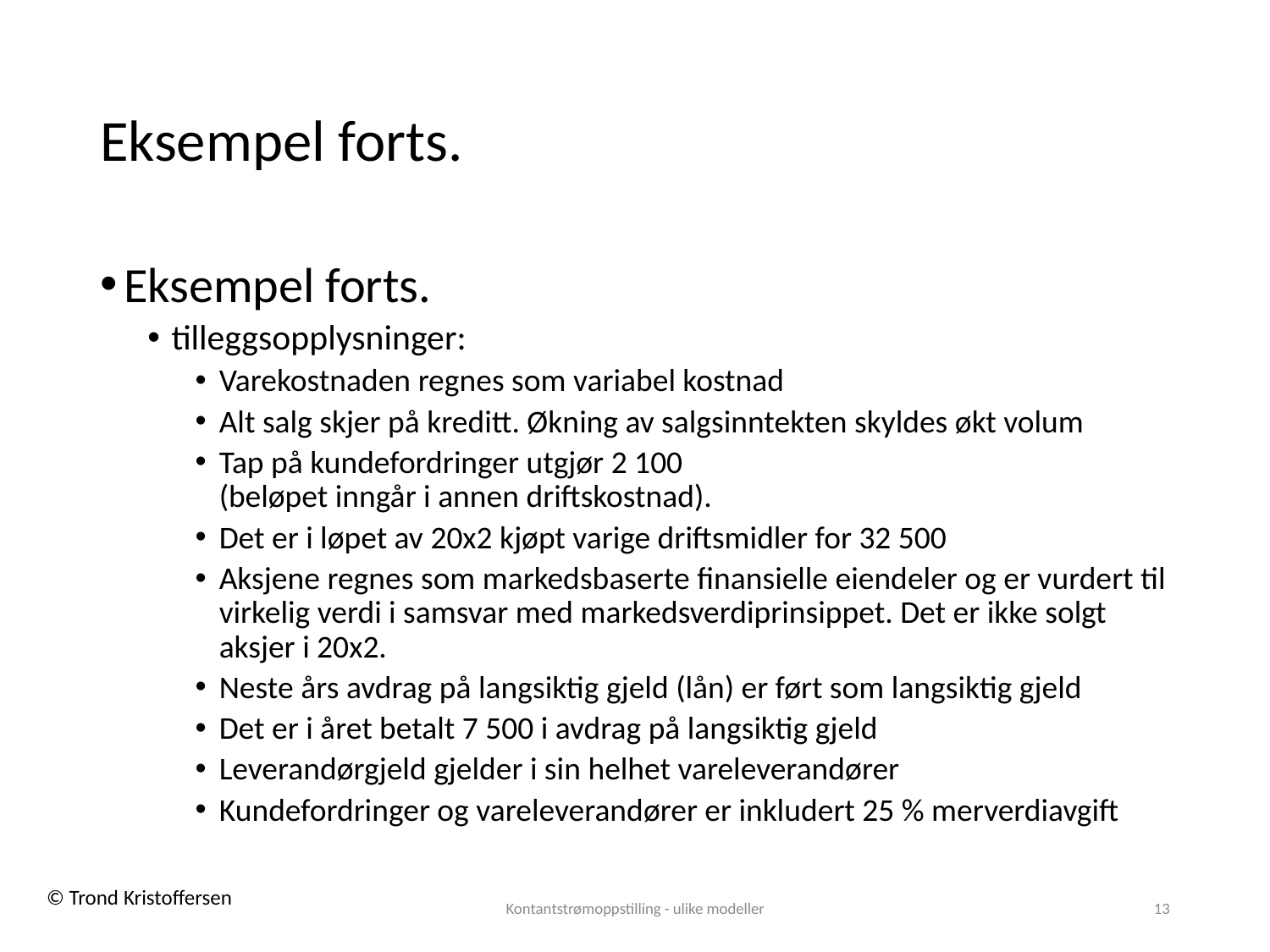

# Eksempel forts.
Eksempel forts.
tilleggsopplysninger:
Varekostnaden regnes som variabel kostnad
Alt salg skjer på kreditt. Økning av salgsinntekten skyldes økt volum
Tap på kundefordringer utgjør 2 100
(beløpet inngår i annen driftskostnad).
Det er i løpet av 20x2 kjøpt varige driftsmidler for 32 500
Aksjene regnes som markedsbaserte finansielle eiendeler og er vurdert til virkelig verdi i samsvar med markedsverdiprinsippet. Det er ikke solgt aksjer i 20x2.
Neste års avdrag på langsiktig gjeld (lån) er ført som langsiktig gjeld
Det er i året betalt 7 500 i avdrag på langsiktig gjeld
Leverandørgjeld gjelder i sin helhet vareleverandører
Kundefordringer og vareleverandører er inkludert 25 % merverdiavgift
Kontantstrømoppstilling - ulike modeller
13